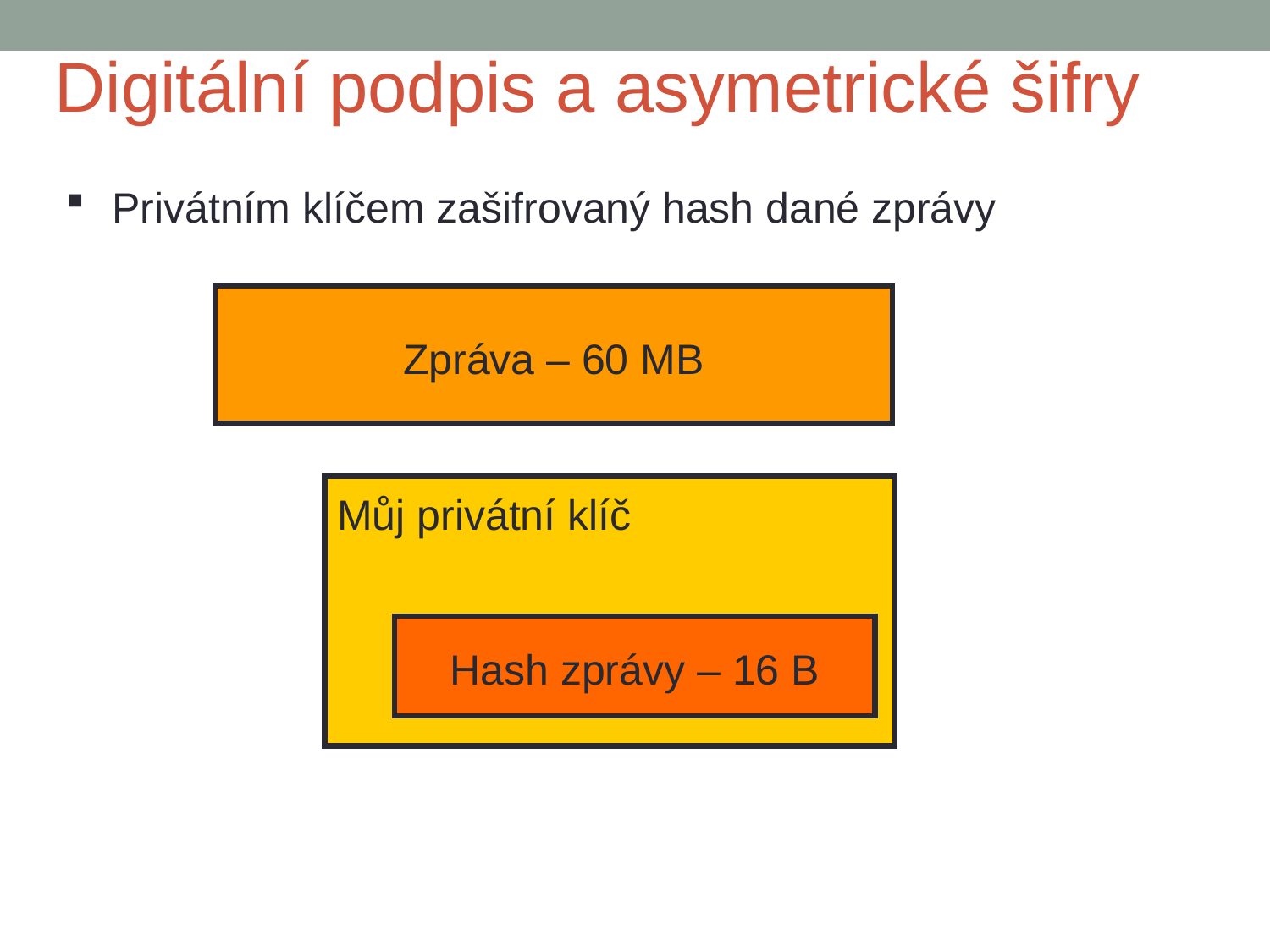

Digitální podpis a asymetrické šifry
Privátním klíčem zašifrovaný hash dané zprávy
Zpráva – 60 MB
Můj privátní klíč
Hash zprávy – 16 B
16